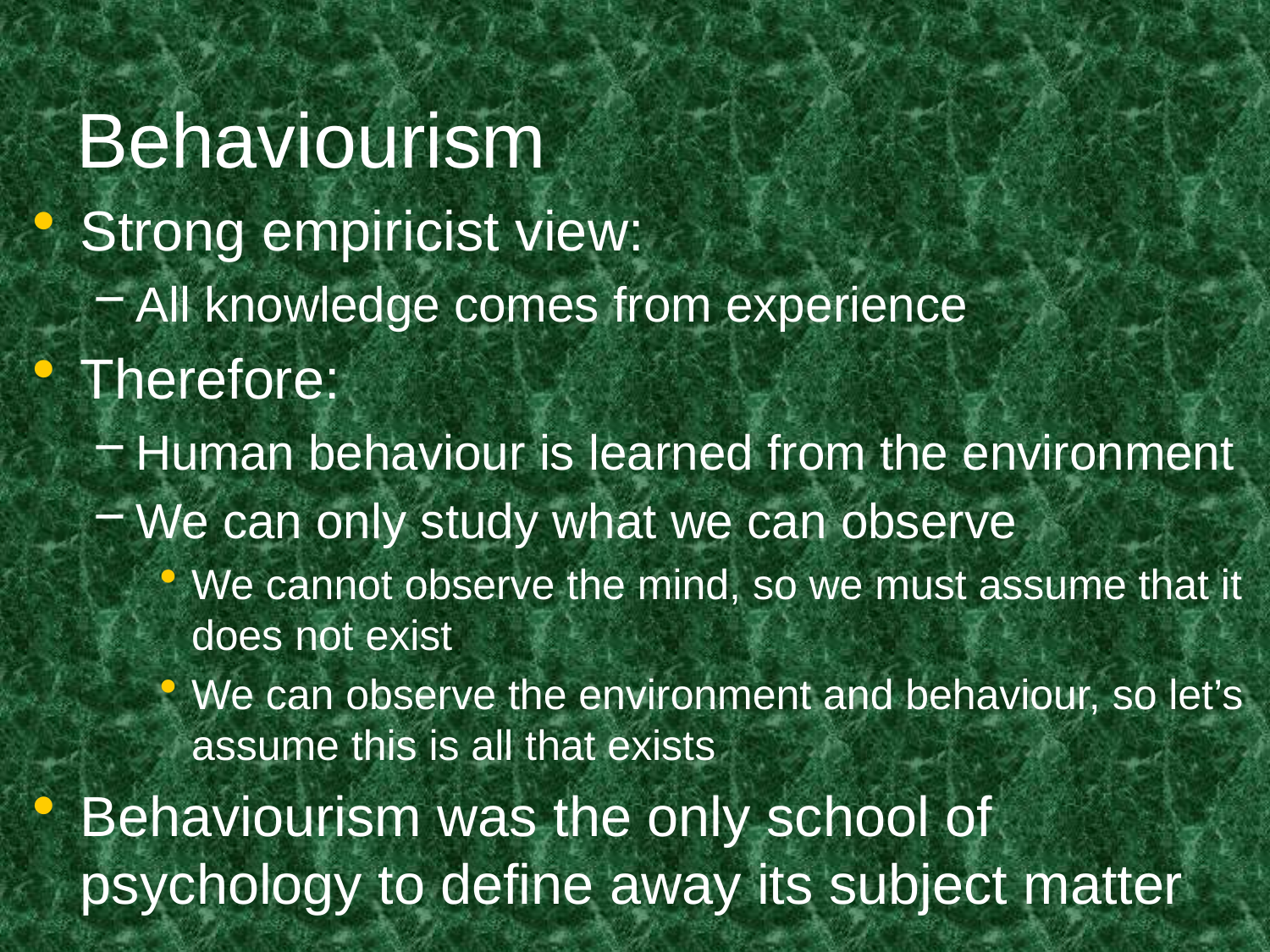

# Behaviourism
Strong empiricist view:
All knowledge comes from experience
Therefore:
Human behaviour is learned from the environment
We can only study what we can observe
We cannot observe the mind, so we must assume that it does not exist
We can observe the environment and behaviour, so let’s assume this is all that exists
Behaviourism was the only school of psychology to define away its subject matter